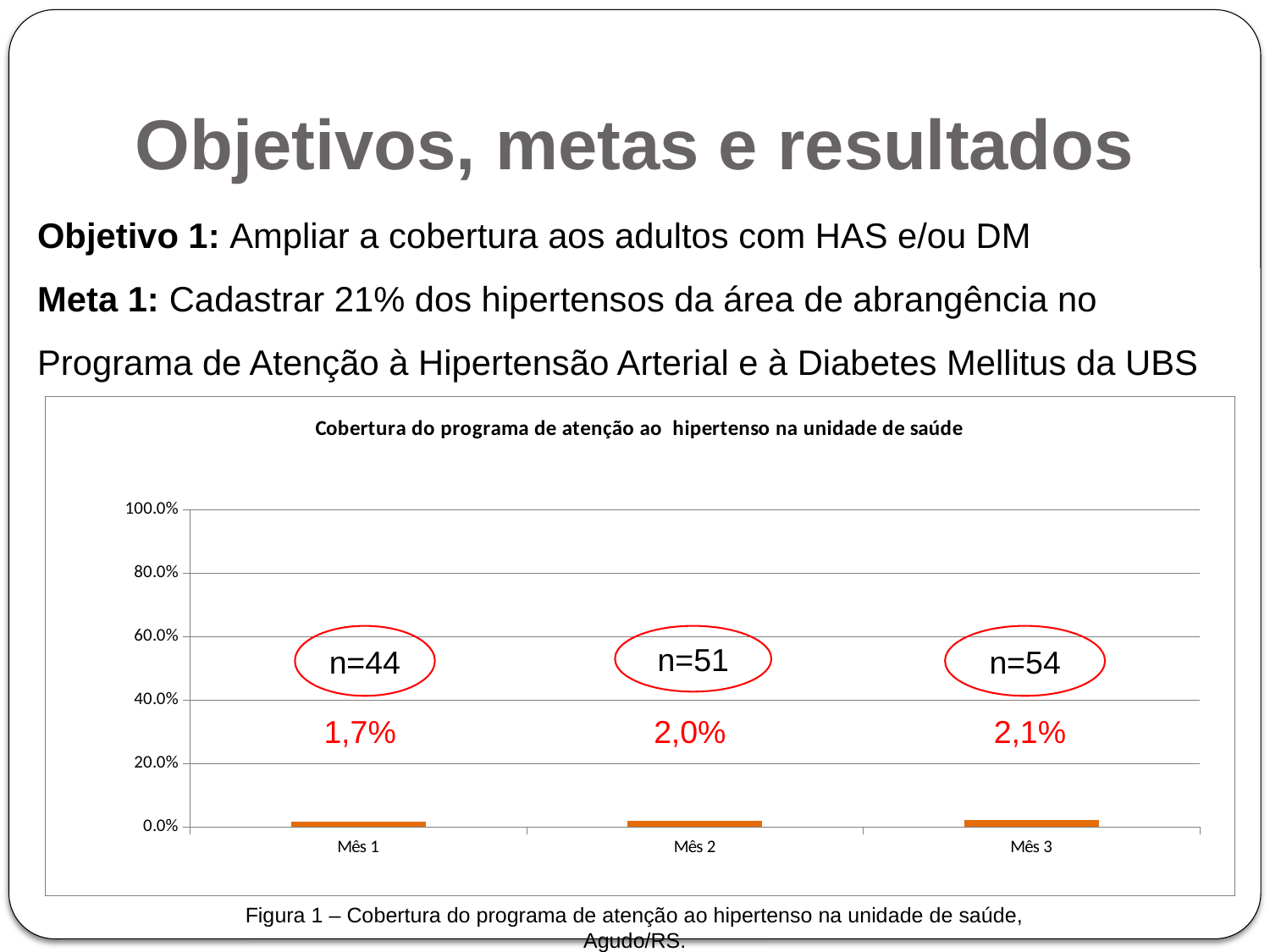

# Objetivos, metas e resultados
Objetivo 1: Ampliar a cobertura aos adultos com HAS e/ou DM
Meta 1: Cadastrar 21% dos hipertensos da área de abrangência no Programa de Atenção à Hipertensão Arterial e à Diabetes Mellitus da UBS

### Chart:

| Category | Cobertura do programa de atenção ao  hipertenso na unidade de saúde |
|---|---|
| Mês 1 | 0.017014694508894042 |
| Mês 2 | 0.019721577726218173 |
| Mês 3 | 0.020881670533642736 |
n=44
n=51
n=54
1,7%
2,0%
2,1%
Figura 1 – Cobertura do programa de atenção ao hipertenso na unidade de saúde, Agudo/RS.